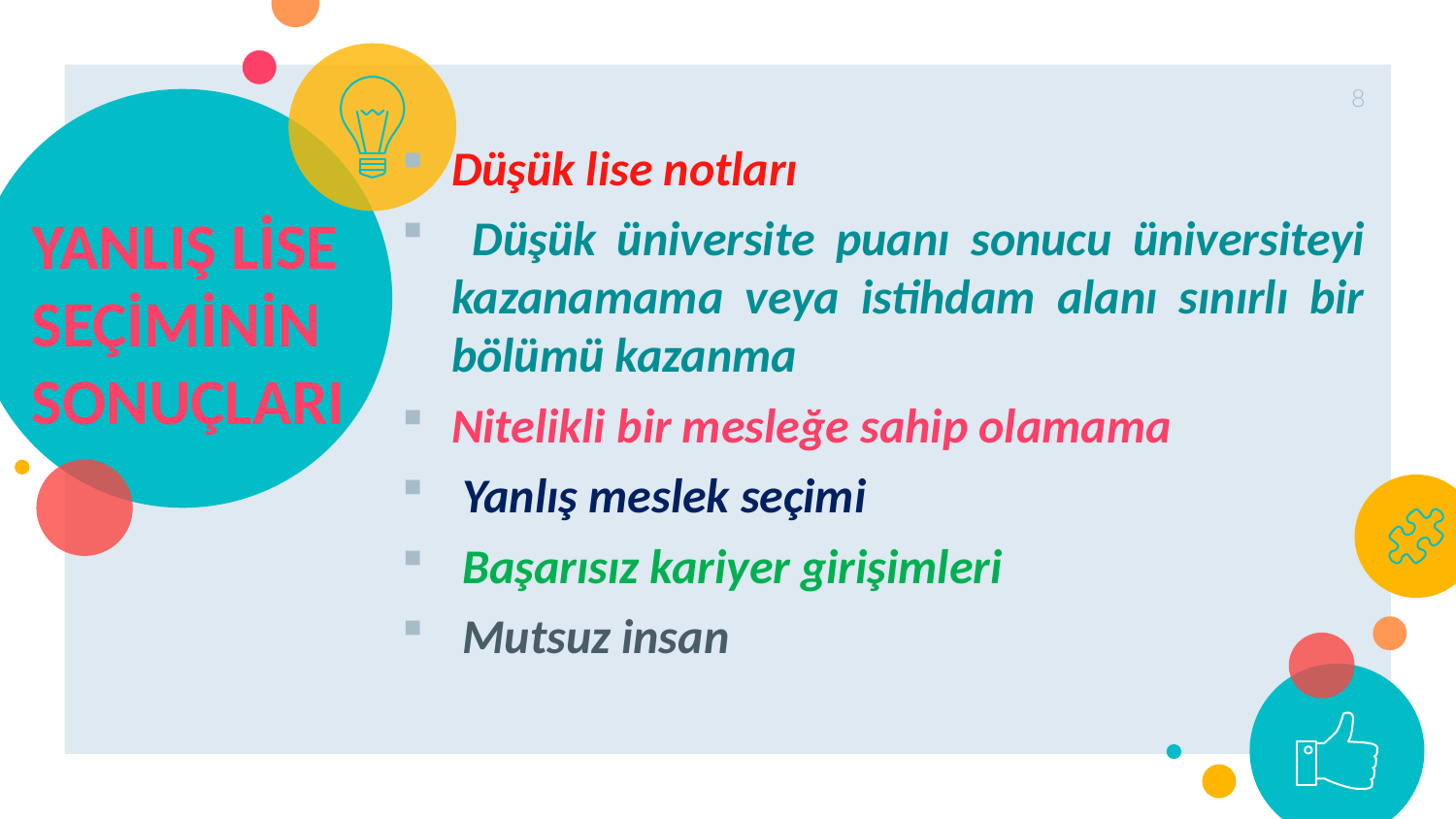

Düşük lise notları
 Düşük üniversite puanı sonucu üniversiteyi kazanamama veya istihdam alanı sınırlı bir bölümü kazanma
Nitelikli bir mesleğe sahip olamama
 Yanlış meslek seçimi
 Başarısız kariyer girişimleri
 Mutsuz insan

8
# YanlIŞ LİSE  SEÇİMİNİN SONUÇLARI